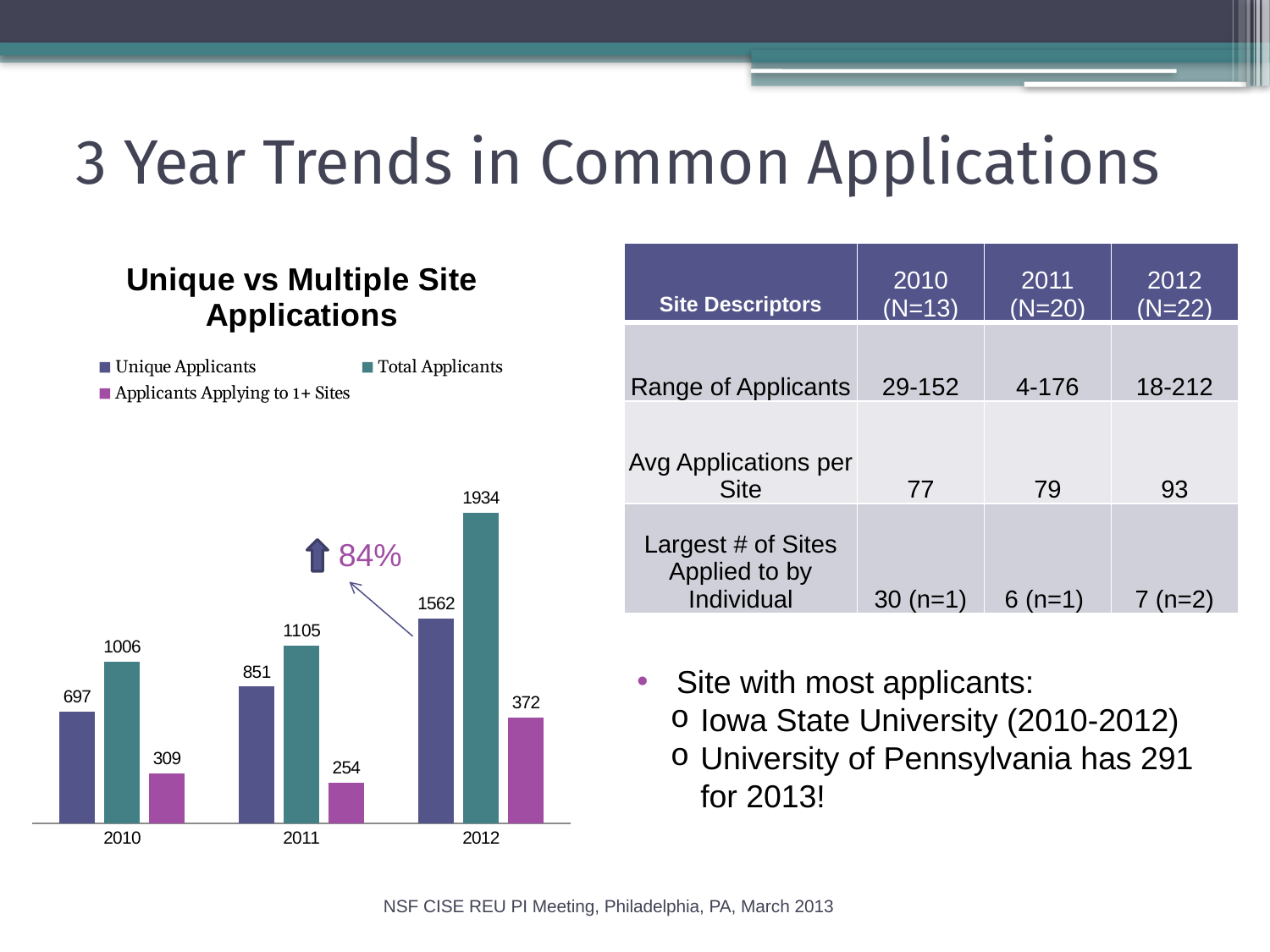

# 3 Year Trends in Common Applications

### Chart: Unique vs Multiple Site Applications

| Category | Unique Applicants | Total Applicants | Applicants Applying to 1+ Sites |
|---|---|---|---|
| 2010 | 697.0 | 1006.0 | 309.0 |
| 2011 | 851.0 | 1105.0 | 254.0 |
| 2012 | 1275.0 | 1934.0 | 659.0 |
| Site Descriptors | 2010 (N=13) | 2011 (N=20) | 2012 (N=22) |
| --- | --- | --- | --- |
| Range of Applicants | 29-152 | 4-176 | 18-212 |
| Avg Applications per Site | 77 | 79 | 93 |
| Largest # of Sites Applied to by Individual | 30 (n=1) | 6 (n=1) | 7 (n=2) |
84%

Site with most applicants:
Iowa State University (2010-2012)
University of Pennsylvania has 291 for 2013!
NSF CISE REU PI Meeting, Philadelphia, PA, March 2013